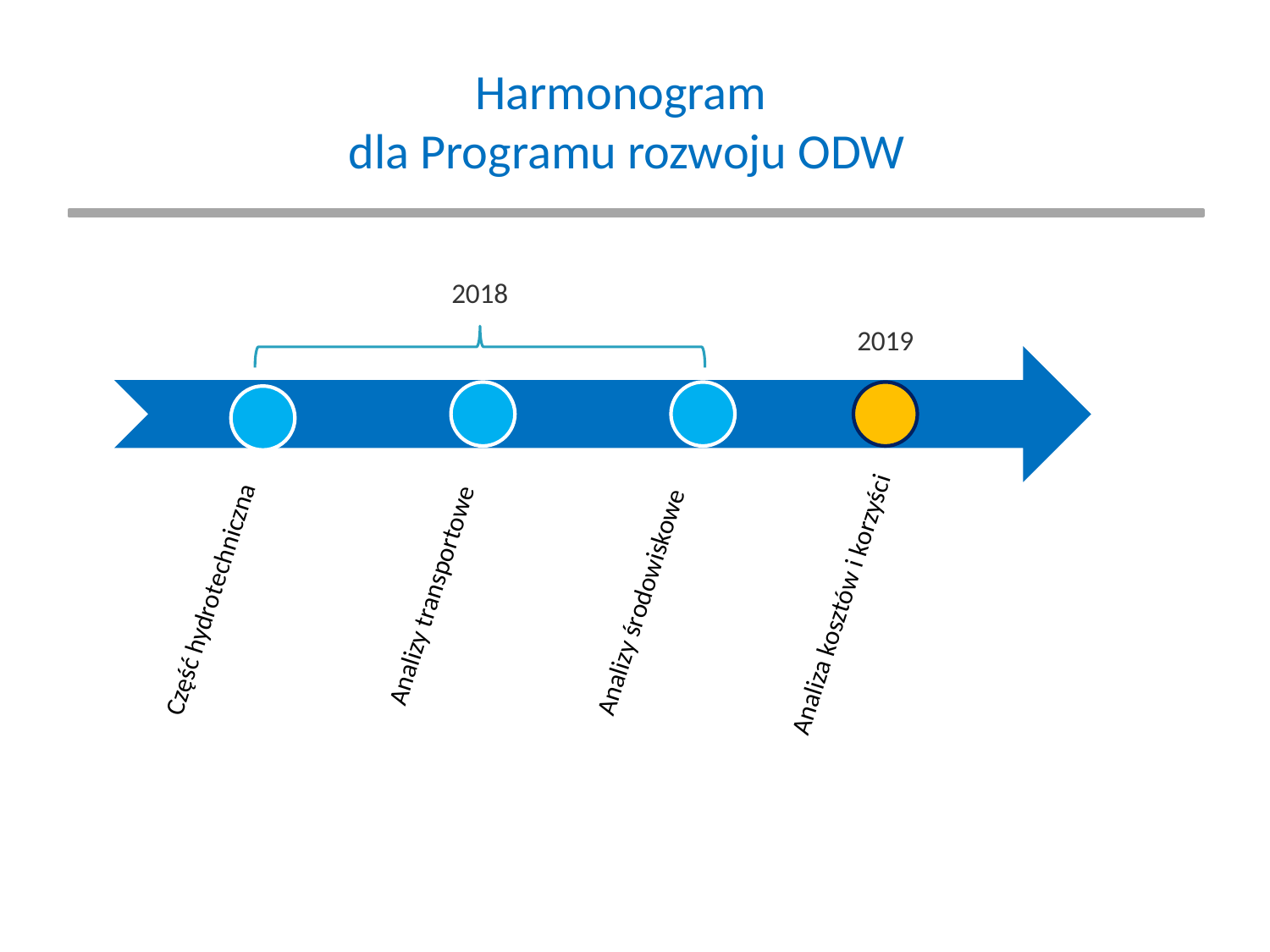

Harmonogram
dla Programu rozwoju ODW

Część hydrotechniczna
Analiza kosztów i korzyści
Analizy transportowe
Analizy środowiskowe
2018
2019